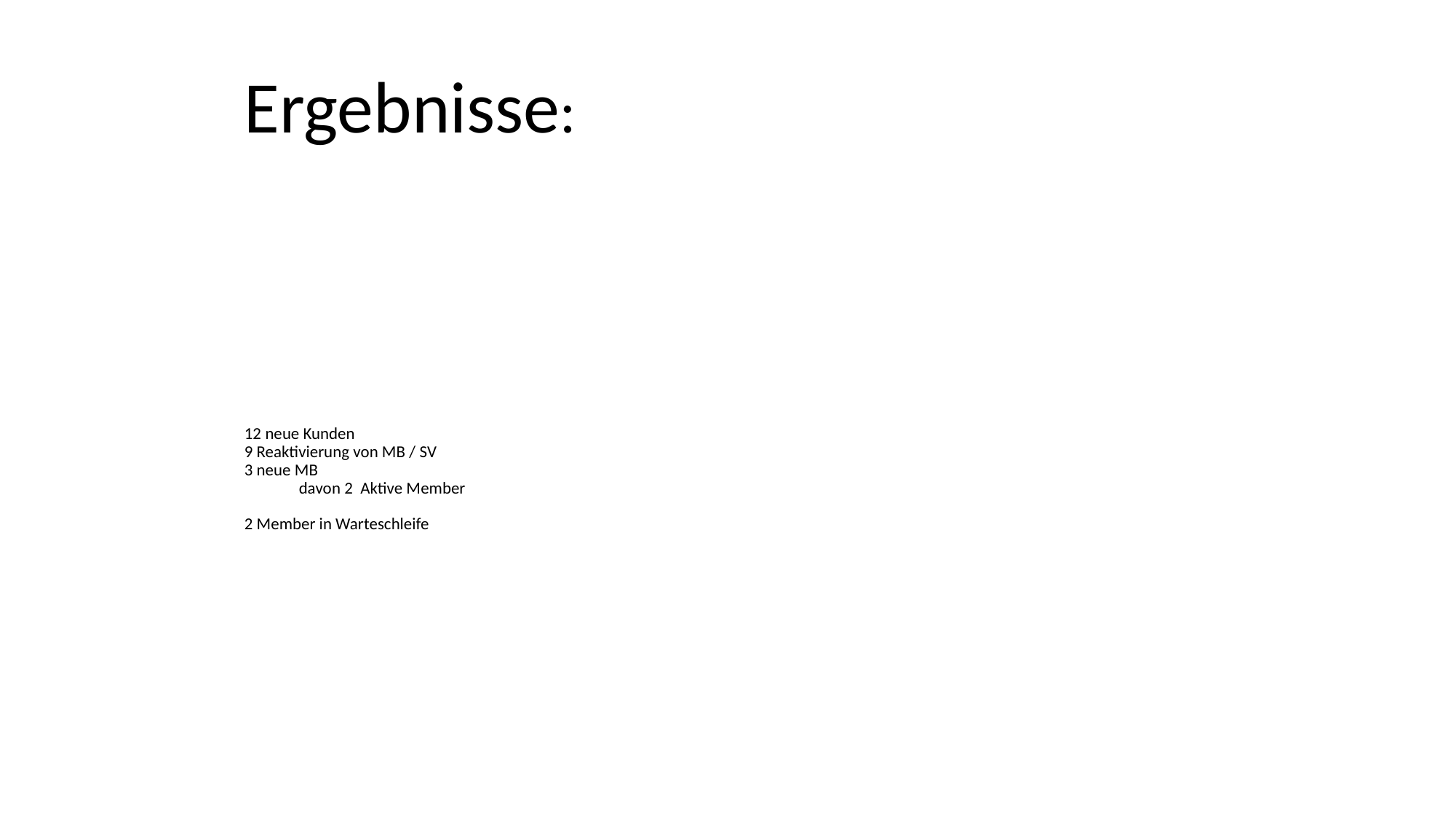

Ergebnisse:
12 neue Kunden
9 Reaktivierung von MB / SV
3 neue MB
		davon 2  Aktive Member
2 Member in Warteschleife